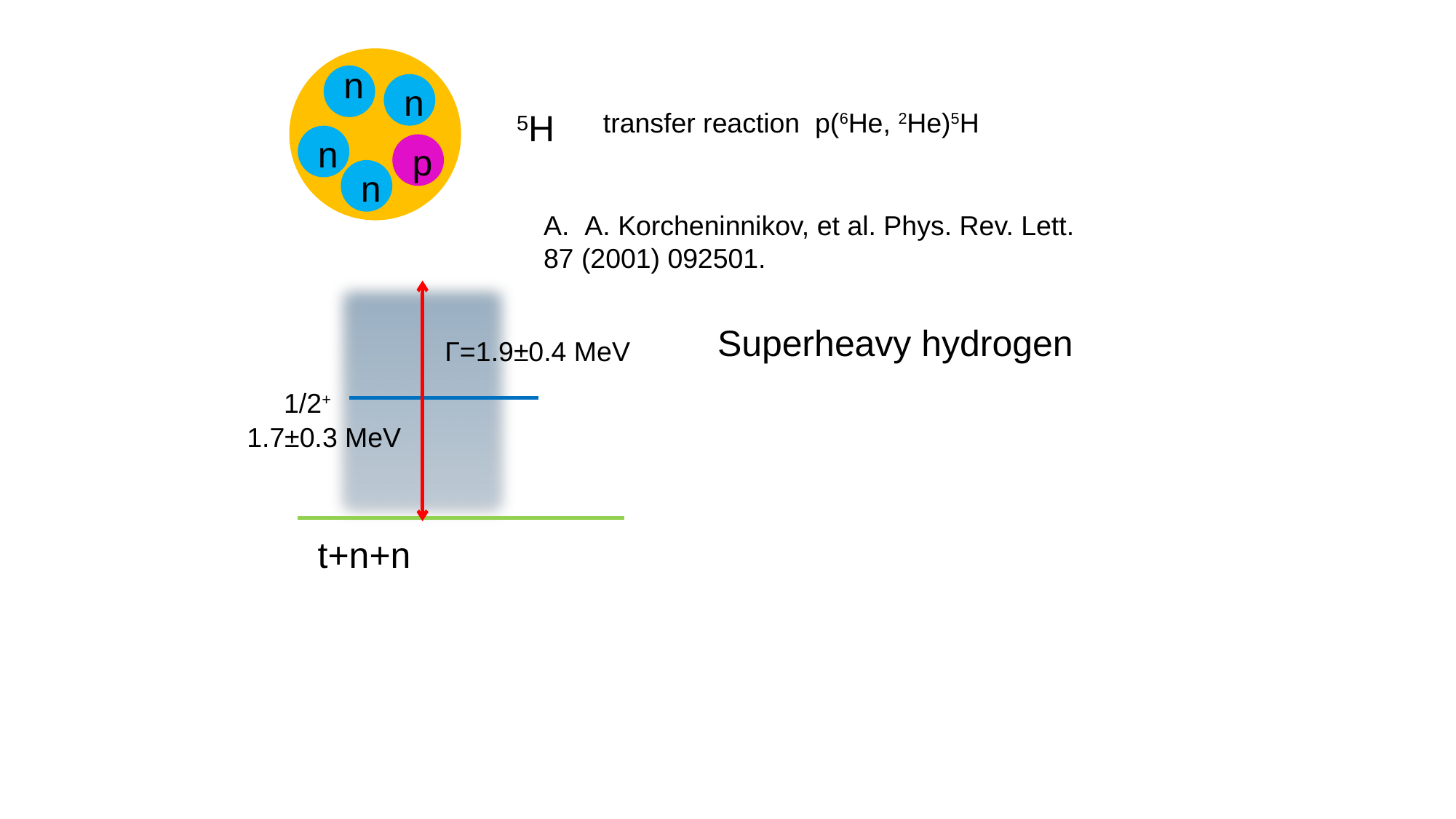

n

n
transfer reaction  p(6He, 2He)5H
5H

n

p

n
A. Korcheninnikov, et al. Phys. Rev. Lett.
87 (2001) 092501.

Superheavy hydrogen
Γ=1.9±0.4 MeV
1/2+
1.7±0.3 MeV
t+n+n